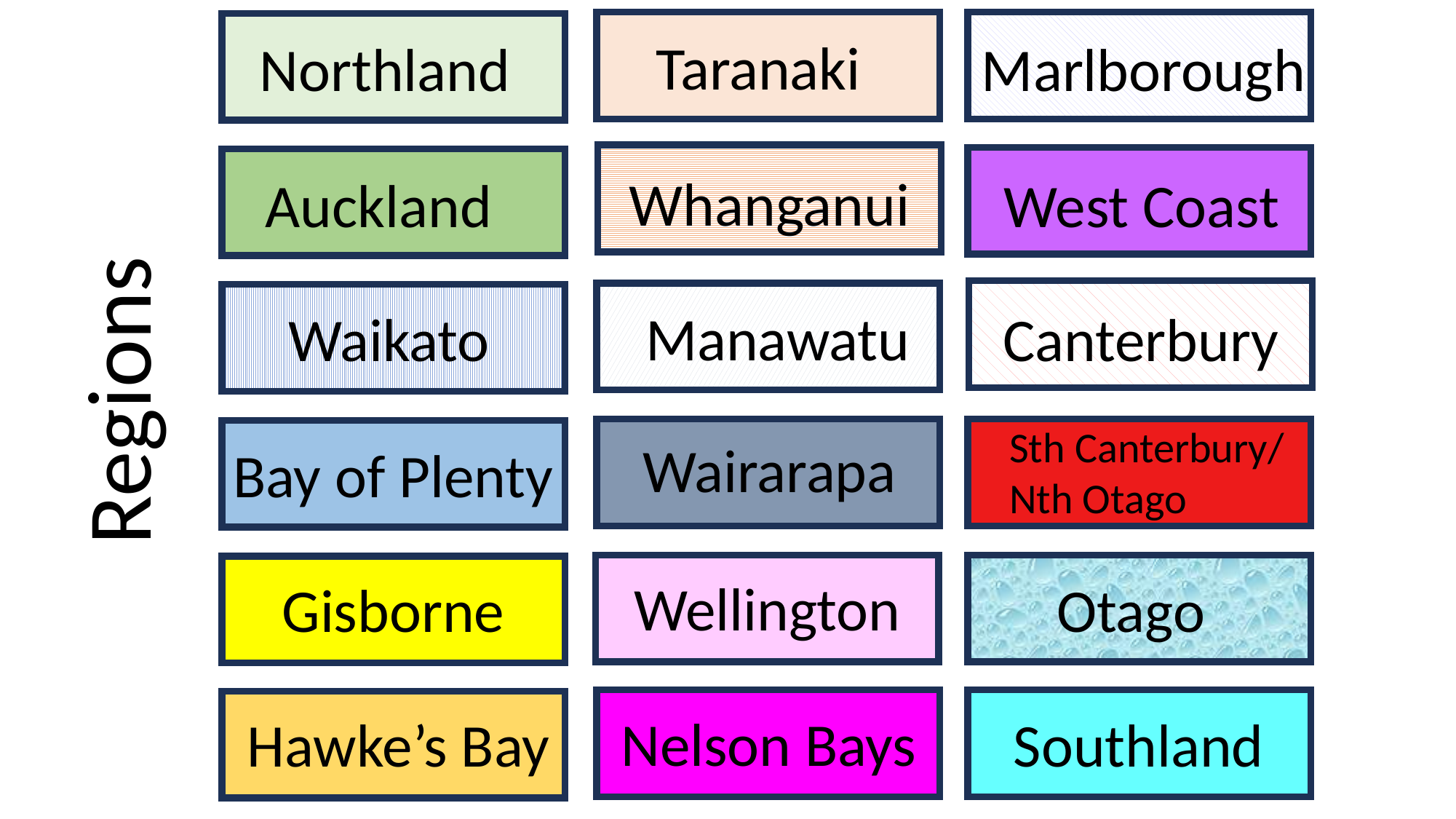

Taranaki
Northland
Marlborough

Whanganui
Auckland
West Coast

Manawatu
Waikato
Canterbury
Regions
Sth Canterbury/
Nth Otago

Wairarapa
Bay of Plenty

Wellington
Gisborne
Otago

Nelson Bays
Hawke’s Bay
Southland